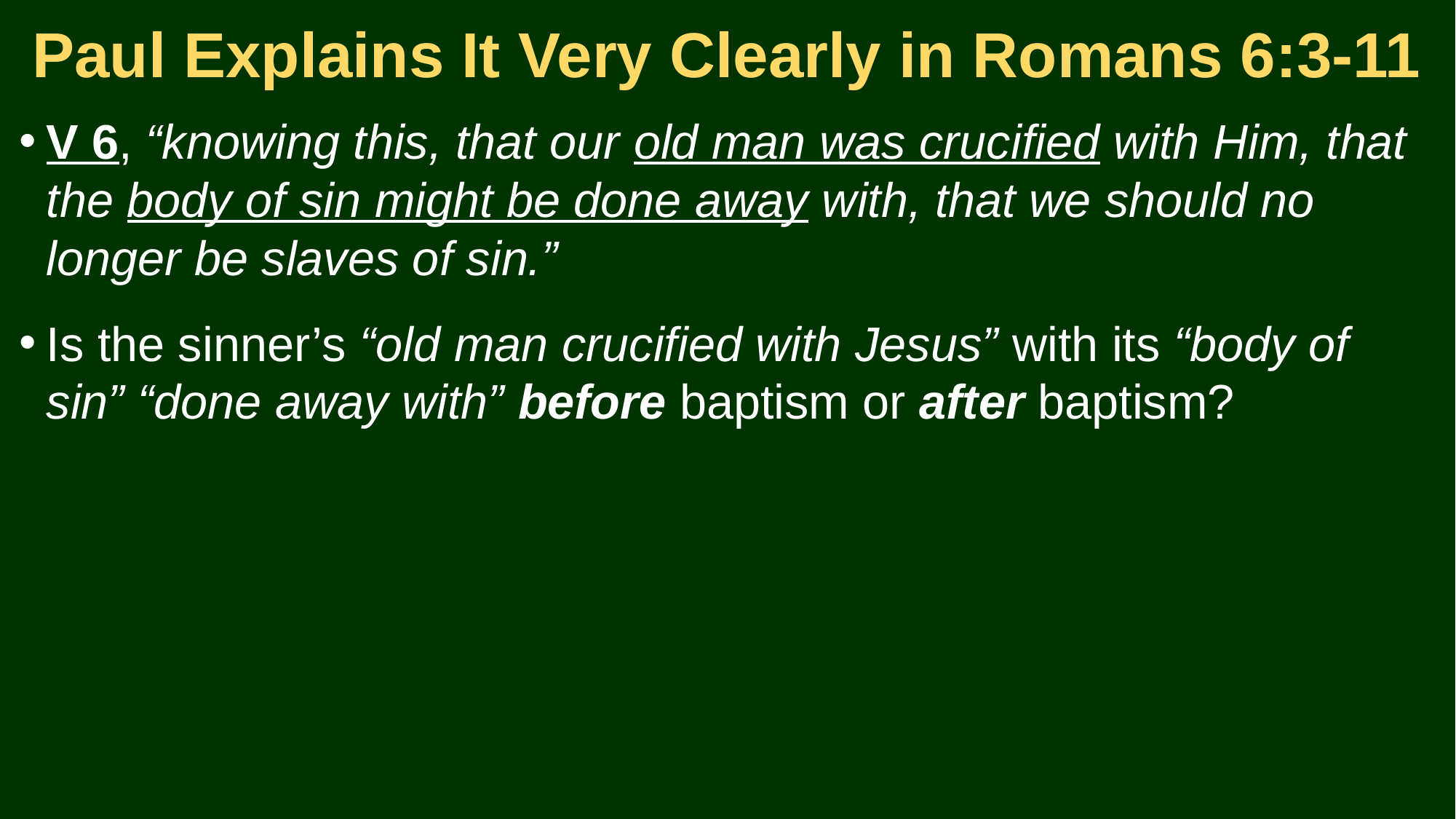

# Paul Explains It Very Clearly in Romans 6:3-11
V 6, “knowing this, that our old man was crucified with Him, that the body of sin might be done away with, that we should no longer be slaves of sin.”
Is the sinner’s “old man crucified with Jesus” with its “body of sin” “done away with” before baptism or after baptism?